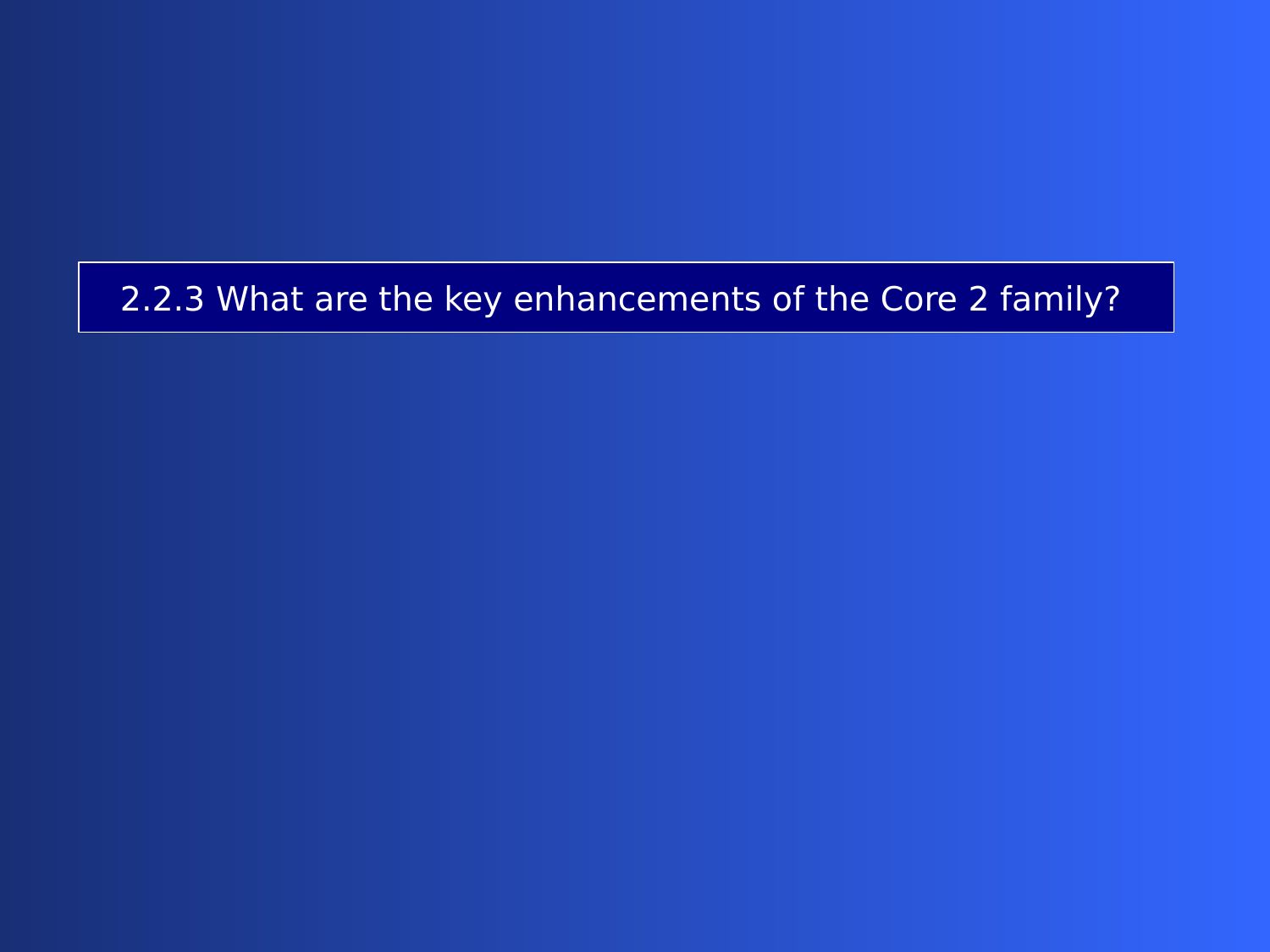

2.2.3 What are the key enhancements of the Core 2 family?